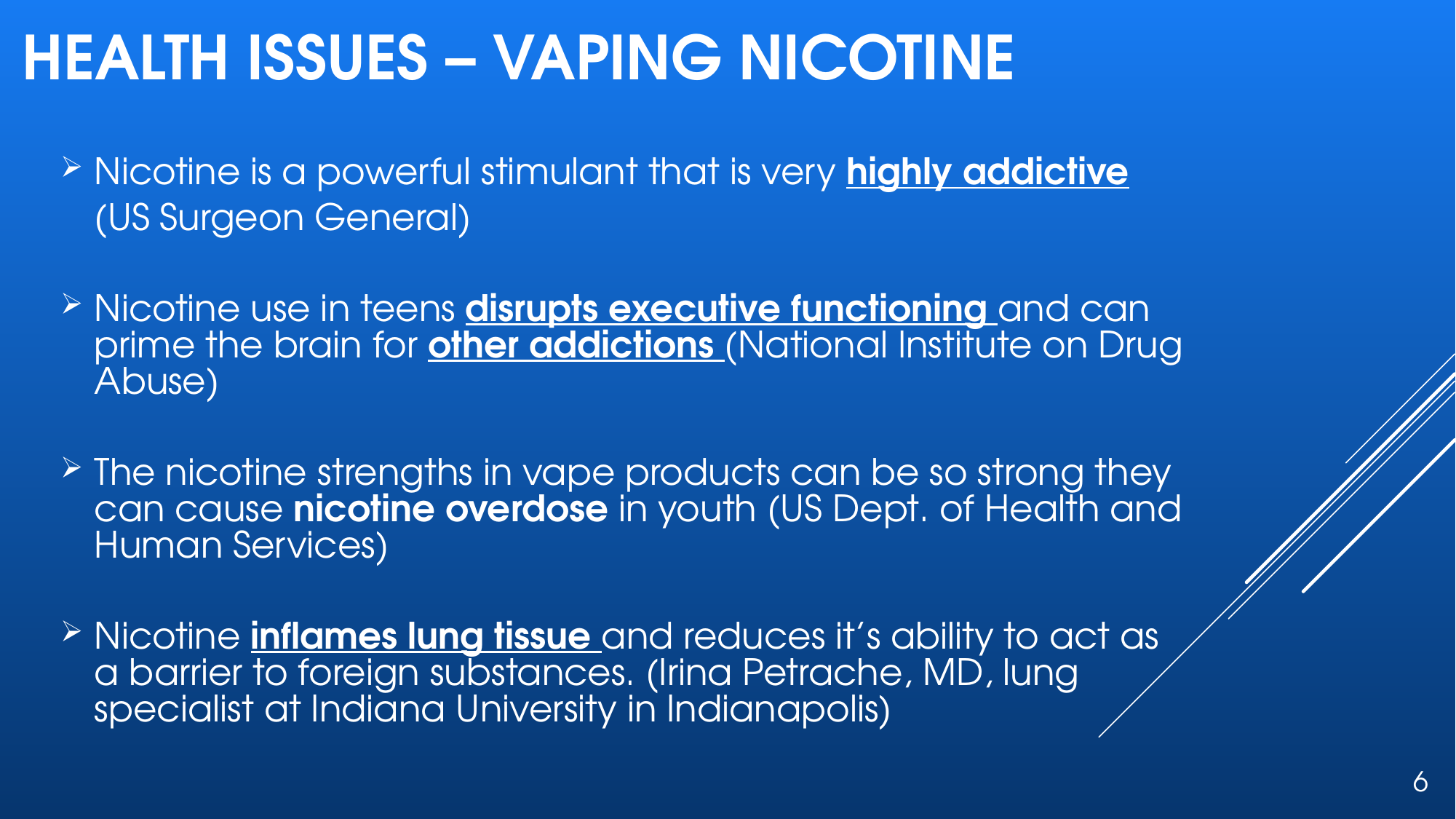

# Health Issues – Vaping Nicotine
Nicotine is a powerful stimulant that is very highly addictive
(US Surgeon General)

Nicotine use in teens disrupts executive functioning and can prime the brain for other addictions (National Institute on Drug Abuse)

The nicotine strengths in vape products can be so strong they can cause nicotine overdose in youth (US Dept. of Health and Human Services)

Nicotine inflames lung tissue and reduces it’s ability to act as a barrier to foreign substances. (Irina Petrache, MD, lung specialist at Indiana University in Indianapolis)